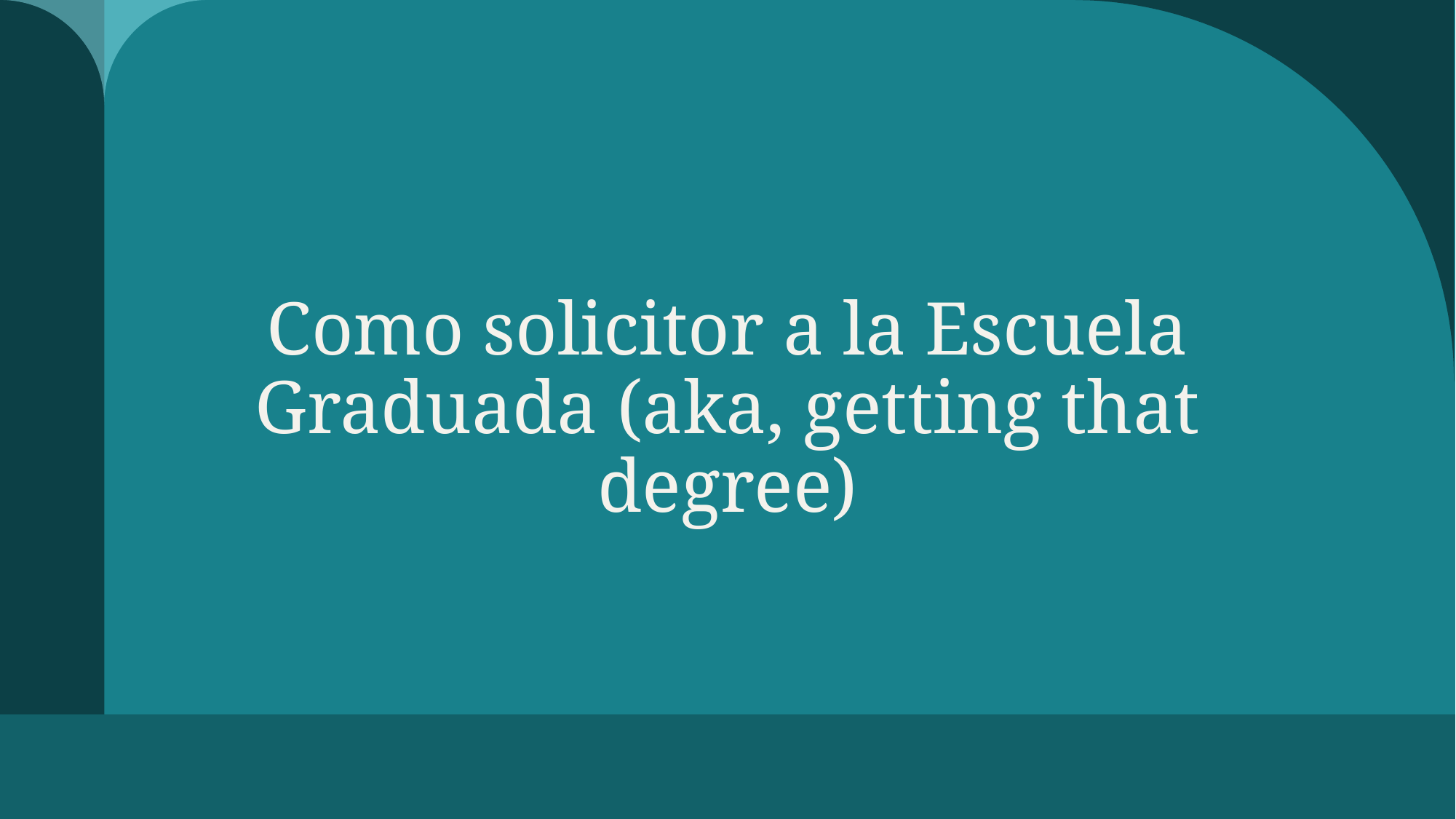

# Como solicitor a la Escuela Graduada (aka, getting that degree)
1